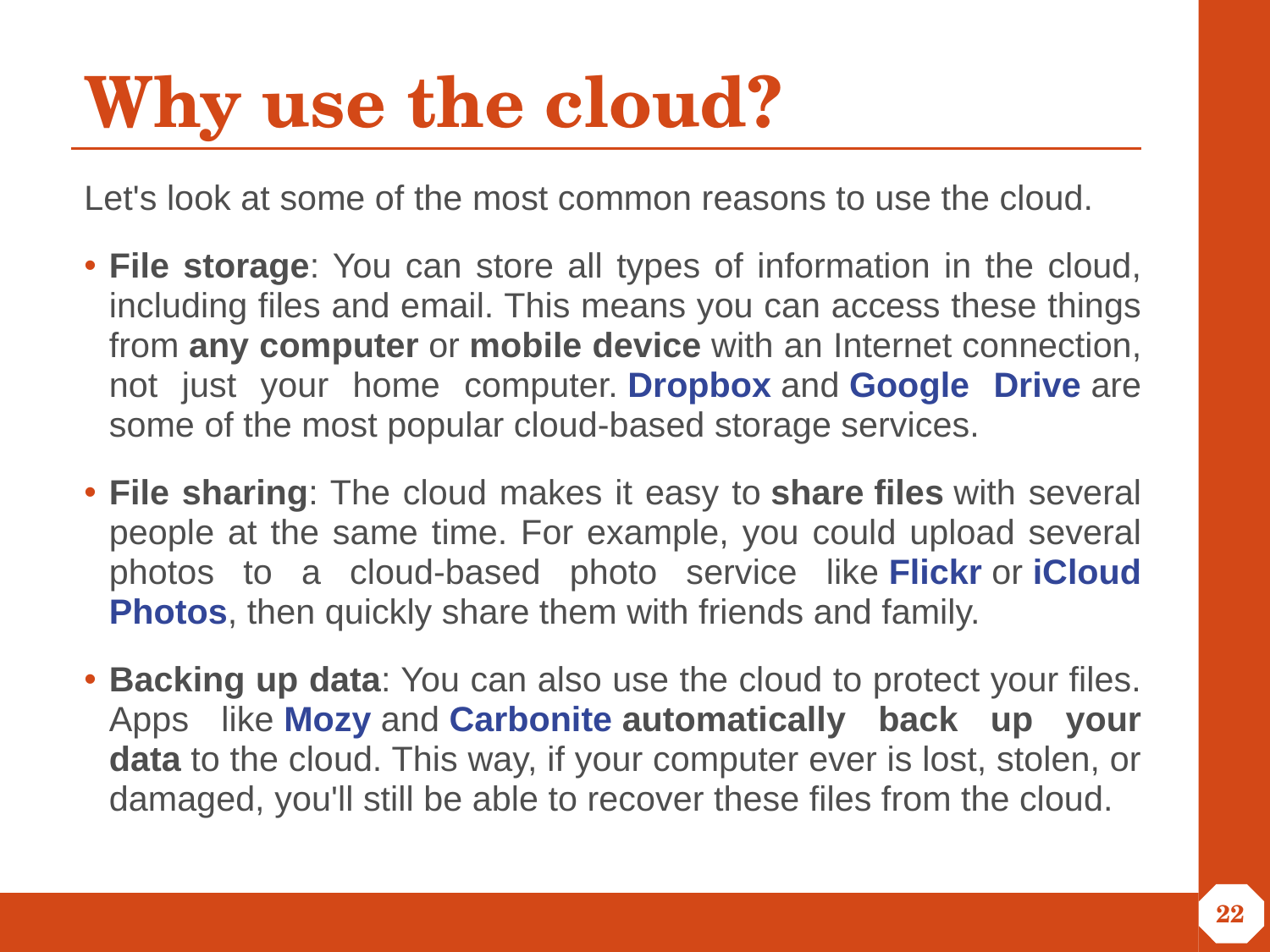

# Why use the cloud?
Let's look at some of the most common reasons to use the cloud.
File storage: You can store all types of information in the cloud, including files and email. This means you can access these things from any computer or mobile device with an Internet connection, not just your home computer. Dropbox and Google Drive are some of the most popular cloud-based storage services.
File sharing: The cloud makes it easy to share files with several people at the same time. For example, you could upload several photos to a cloud-based photo service like Flickr or iCloud Photos, then quickly share them with friends and family.
Backing up data: You can also use the cloud to protect your files. Apps like Mozy and Carbonite automatically back up your data to the cloud. This way, if your computer ever is lost, stolen, or damaged, you'll still be able to recover these files from the cloud.
22